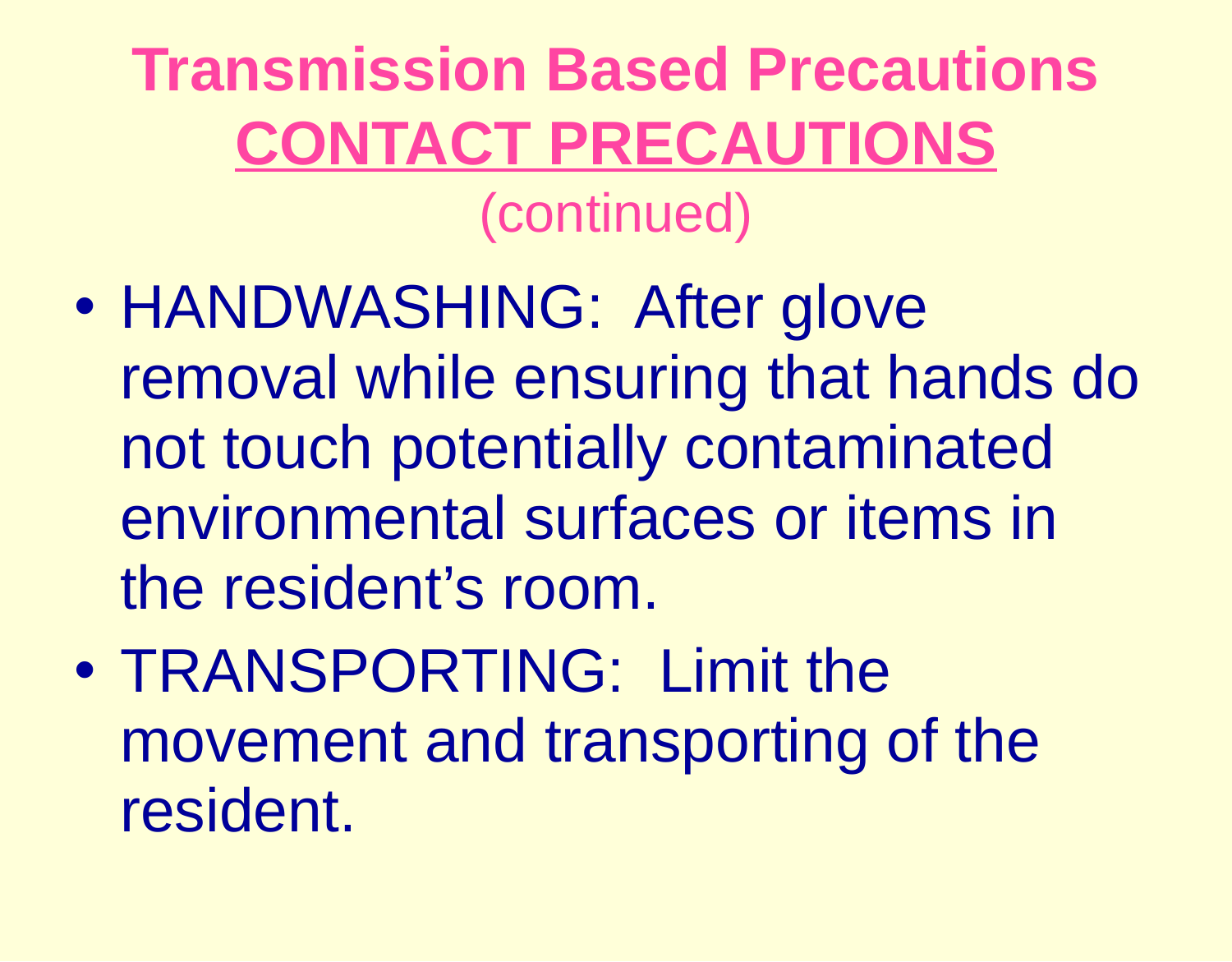

# Transmission Based Precautions CONTACT PRECAUTIONS (continued)
HANDWASHING:  After glove removal while ensuring that hands do not touch potentially contaminated environmental surfaces or items in the resident’s room.
TRANSPORTING:  Limit the movement and transporting of the resident.